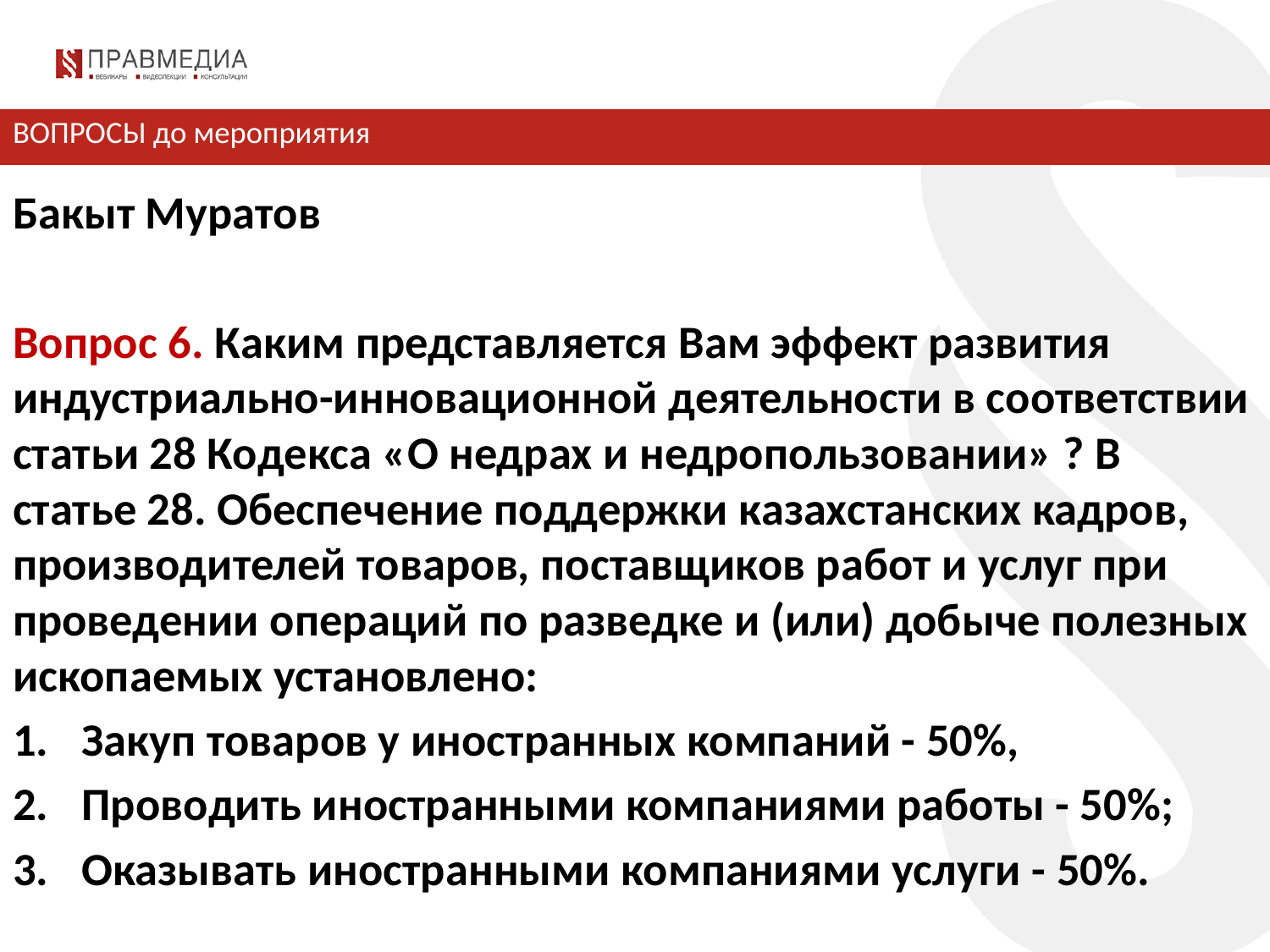

# ВОПРОСЫ до мероприятия
Бакыт Муратов

Вопрос 6. Каким представляется Вам эффект развития индустриально-инновационной деятельности в соответствии статьи 28 Кодекса «О недрах и недропользовании» ? В статье 28. Обеспечение поддержки казахстанских кадров, производителей товаров, поставщиков работ и услуг при проведении операций по разведке и (или) добыче полезных ископаемых установлено:
Закуп товаров у иностранных компаний - 50%,
Проводить иностранными компаниями работы - 50%;
Оказывать иностранными компаниями услуги - 50%.